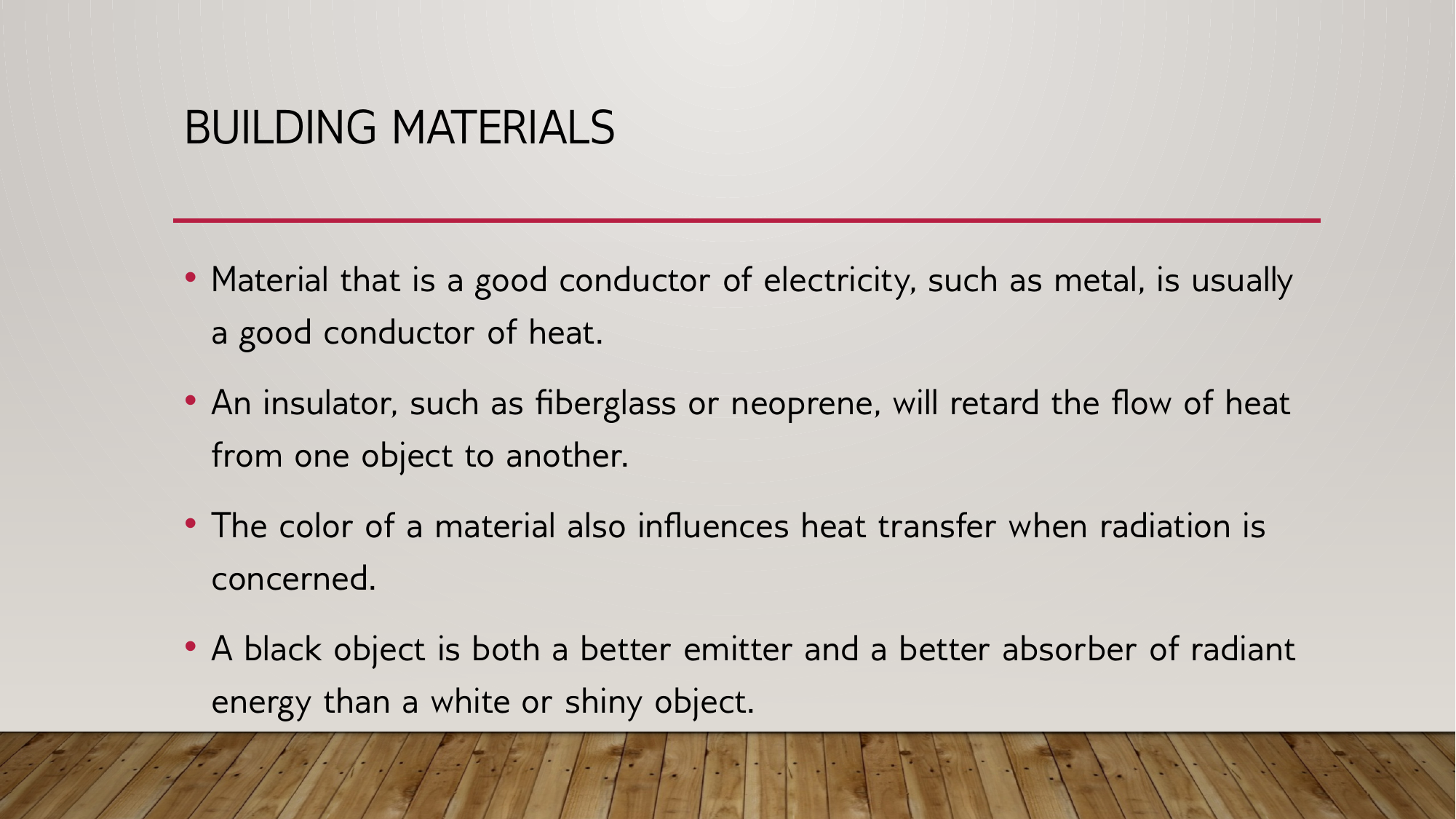

# Building Materials
Material that is a good conductor of electricity, such as metal, is usually a good conductor of heat.
An insulator, such as fiberglass or neoprene, will retard the flow of heat from one object to another.
The color of a material also influences heat transfer when radiation is concerned.
A black object is both a better emitter and a better absorber of radiant energy than a white or shiny object.